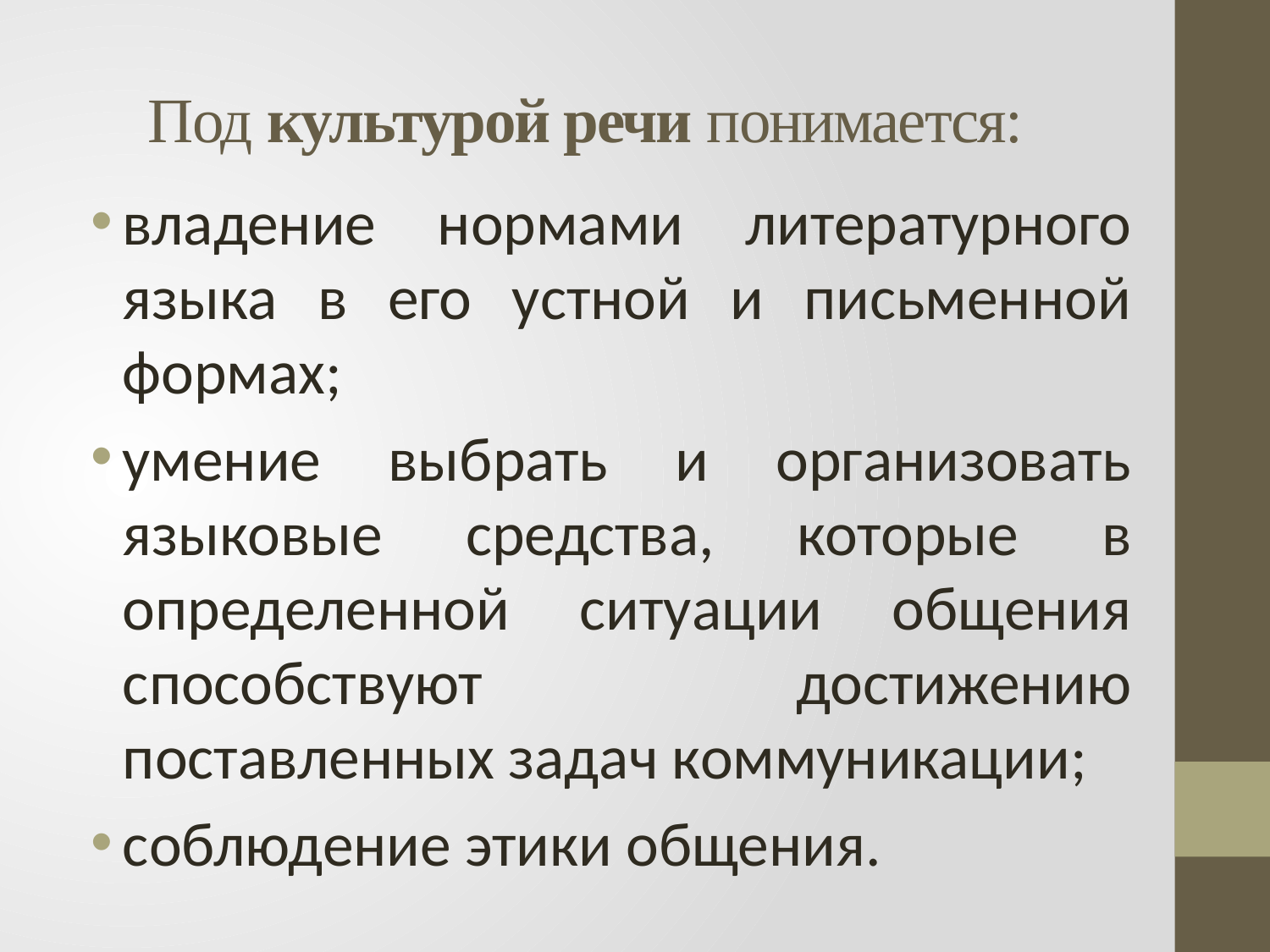

# Под культурой речи понимается:
владение нормами литературного языка в его устной и письменной формах;
умение выбрать и организовать языковые средства, которые в определенной ситуации общения способствуют достижению поставленных задач коммуникации;
соблюдение этики общения.